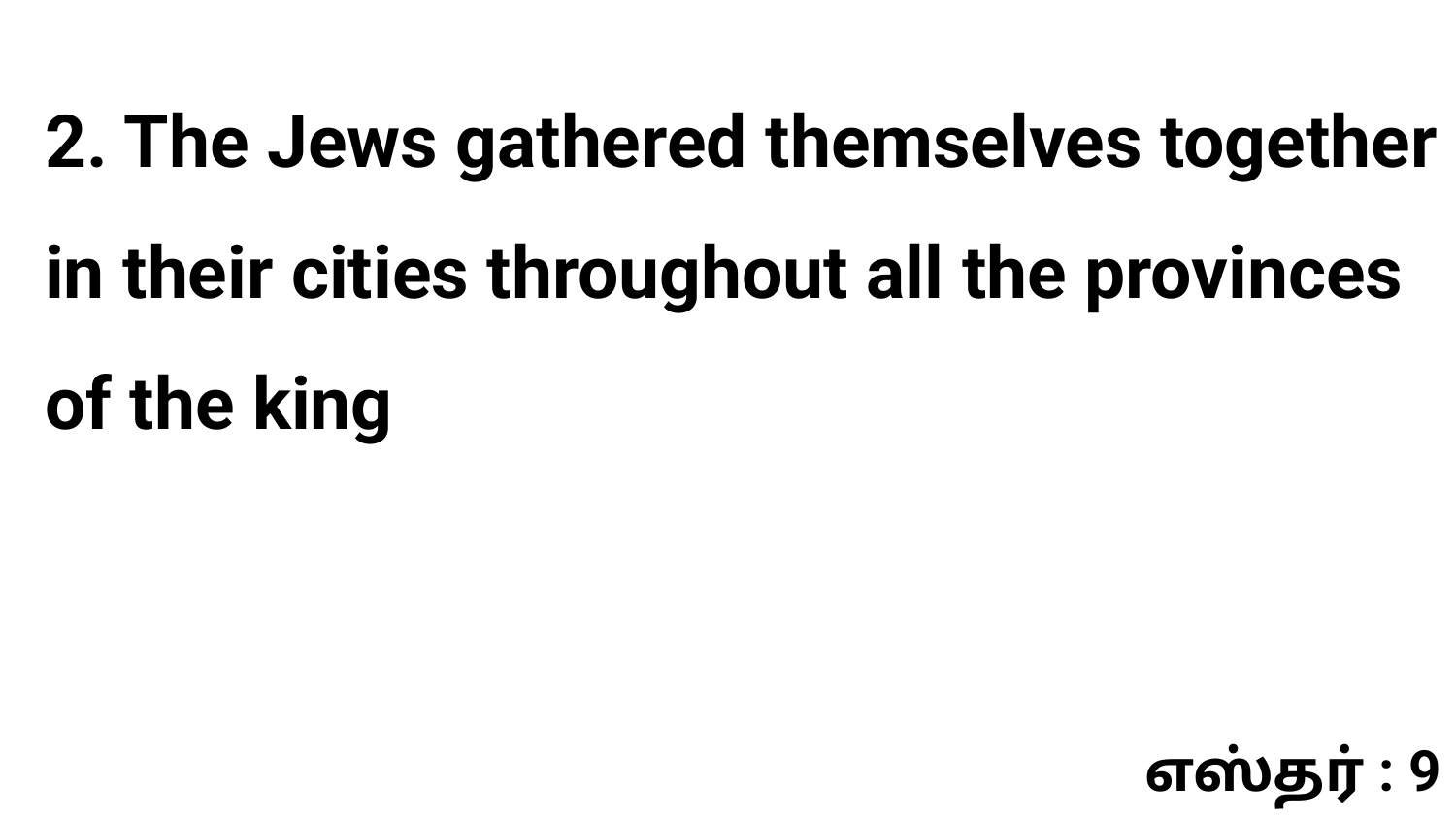

2. The Jews gathered themselves together in their cities throughout all the provinces of the king
எஸ்தர் : 9